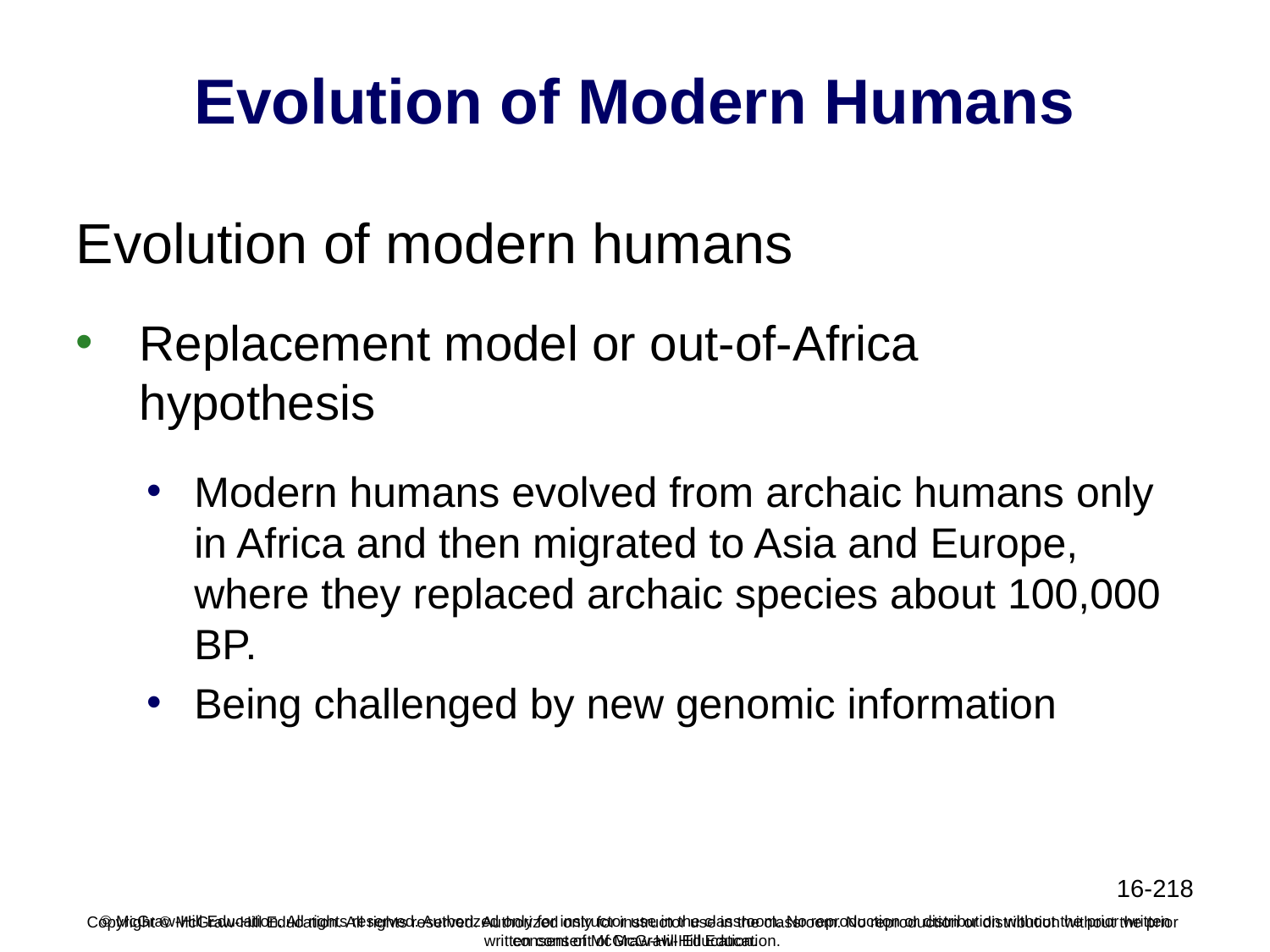

# Evolution of Modern Humans
Evolution of modern humans
Replacement model or out-of-Africa hypothesis
Modern humans evolved from archaic humans only in Africa and then migrated to Asia and Europe, where they replaced archaic species about 100,000 BP.
Being challenged by new genomic information